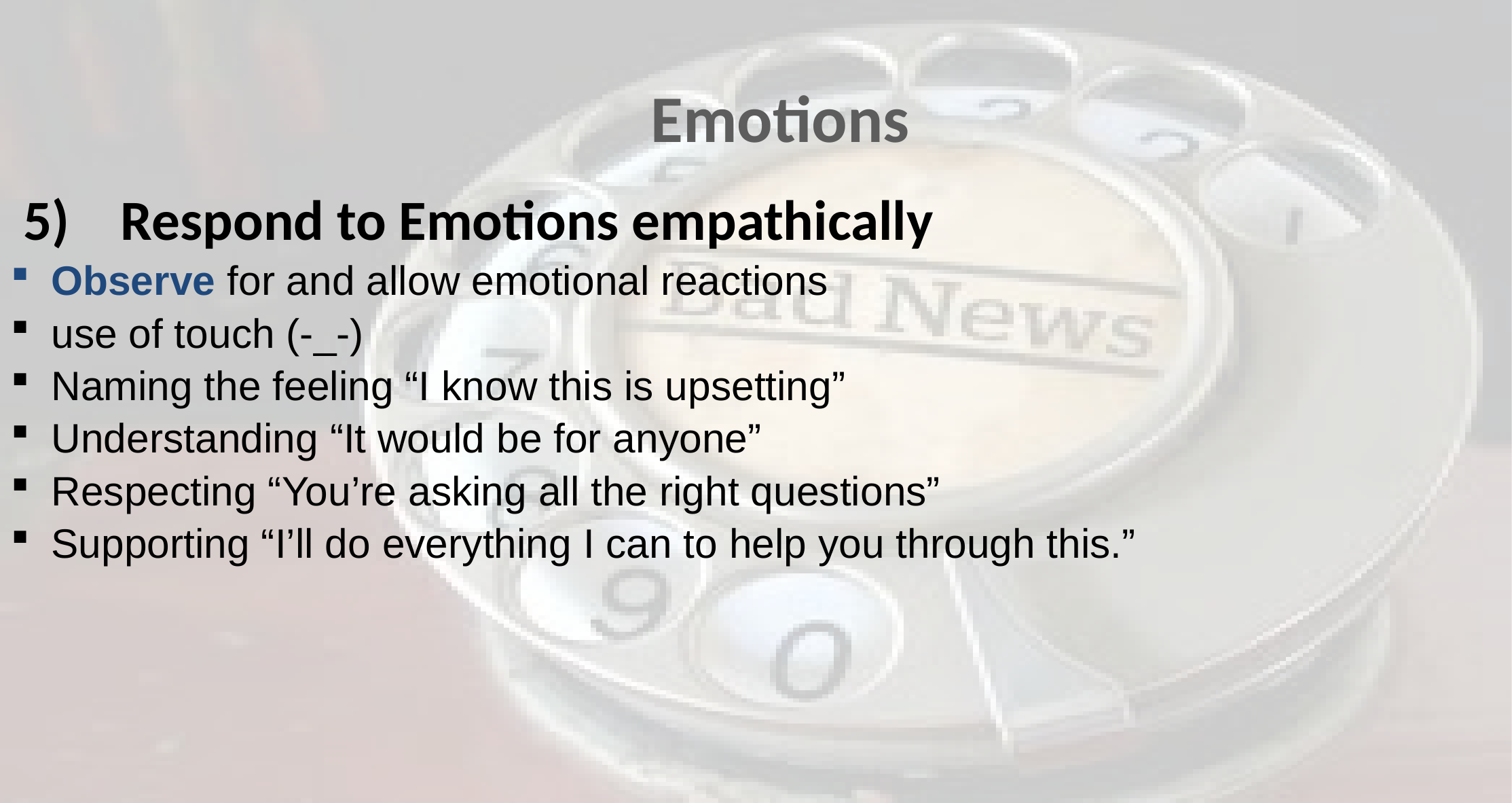

Emotions
 5)    Respond to Emotions empathically
Observe for and allow emotional reactions
use of touch (-_-)
Naming the feeling “I know this is upsetting”
Understanding “It would be for anyone”
Respecting “You’re asking all the right questions”
Supporting “I’ll do everything I can to help you through this.”